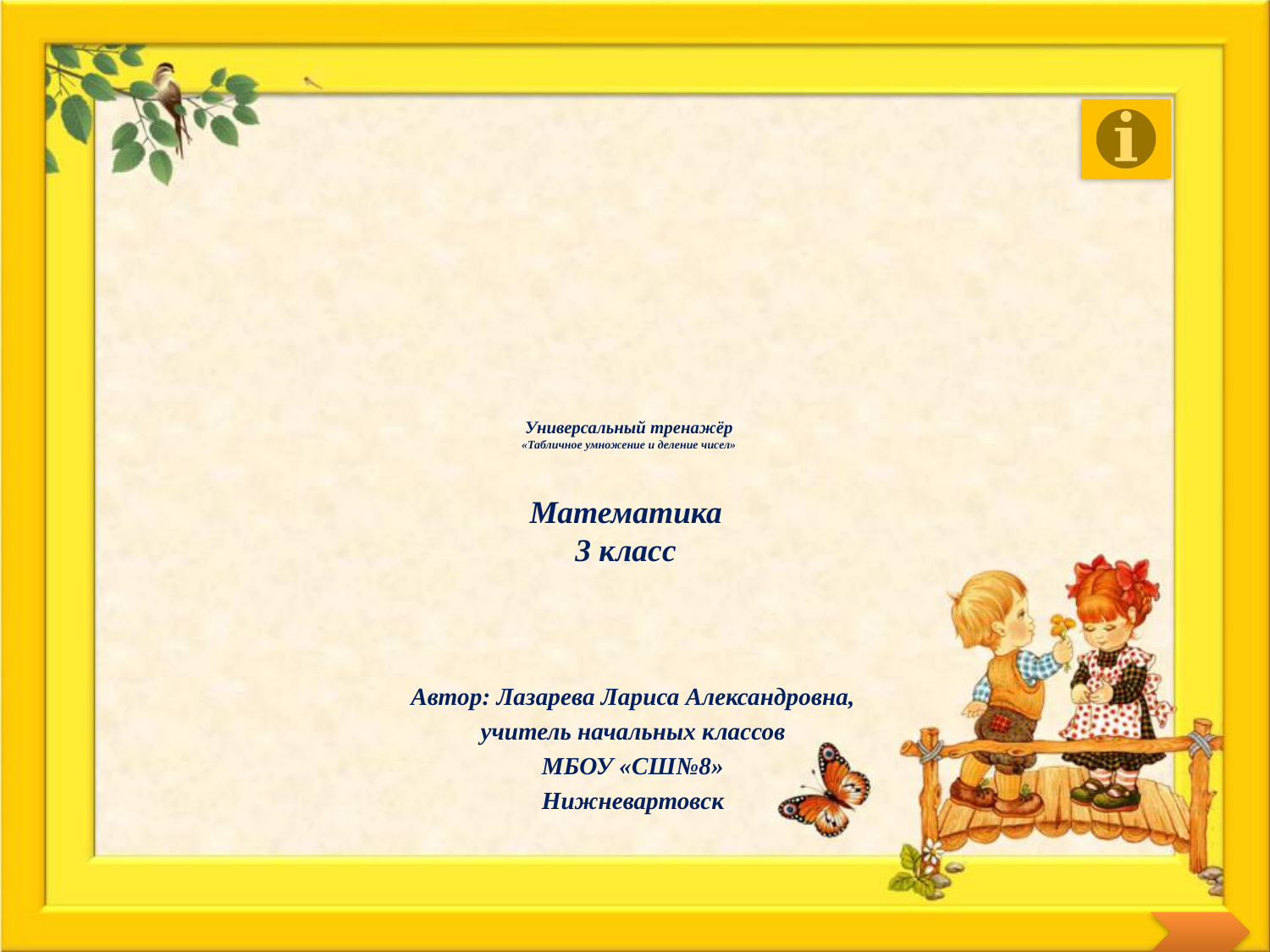

# Универсальный тренажёр «Табличное умножение и деление чисел»
Математика
3 класс
Автор: Лазарева Лариса Александровна,
учитель начальных классов
МБОУ «СШ№8»
Нижневартовск